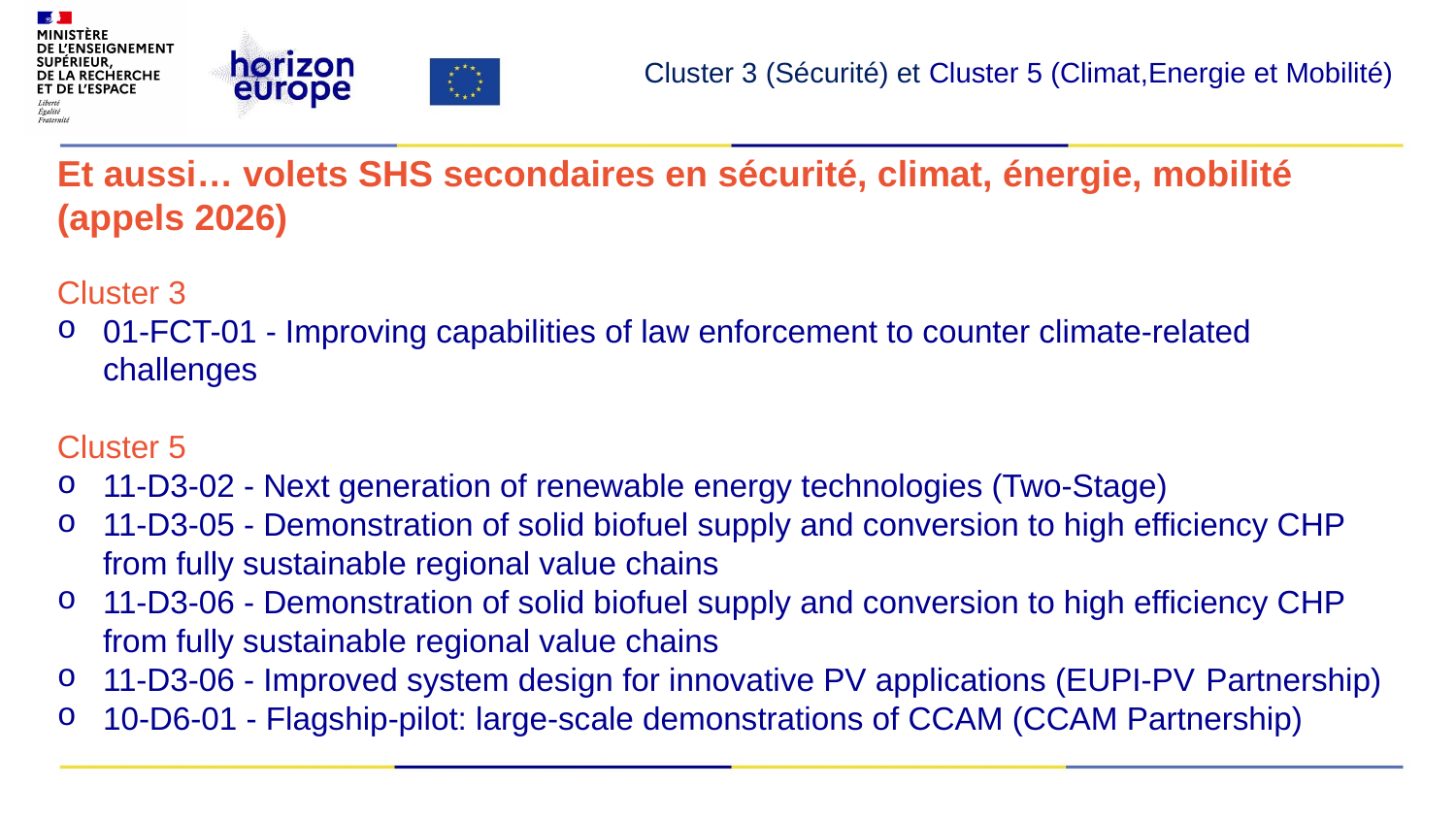

​Cluster 3 (Sécurité) et Cluster 5 (Climat,Energie et Mobilité)
Et aussi… volets SHS secondaires en sécurité, climat, énergie, mobilité (appels 2026)

Cluster 3
01-FCT-01 - Improving capabilities of law enforcement to counter climate-related challenges

Cluster 5
11-D3-02 - Next generation of renewable energy technologies (Two-Stage)​
11-D3-05 - Demonstration of solid biofuel supply and conversion to high efficiency CHP from fully sustainable regional value chains​
11-D3-06 - Demonstration of solid biofuel supply and conversion to high efficiency CHP from fully sustainable regional value chains​
11-D3-06 - Improved system design for innovative PV applications (EUPI-PV Partnership)
10-D6-01 - Flagship-pilot: large-scale demonstrations of CCAM (CCAM Partnership)​